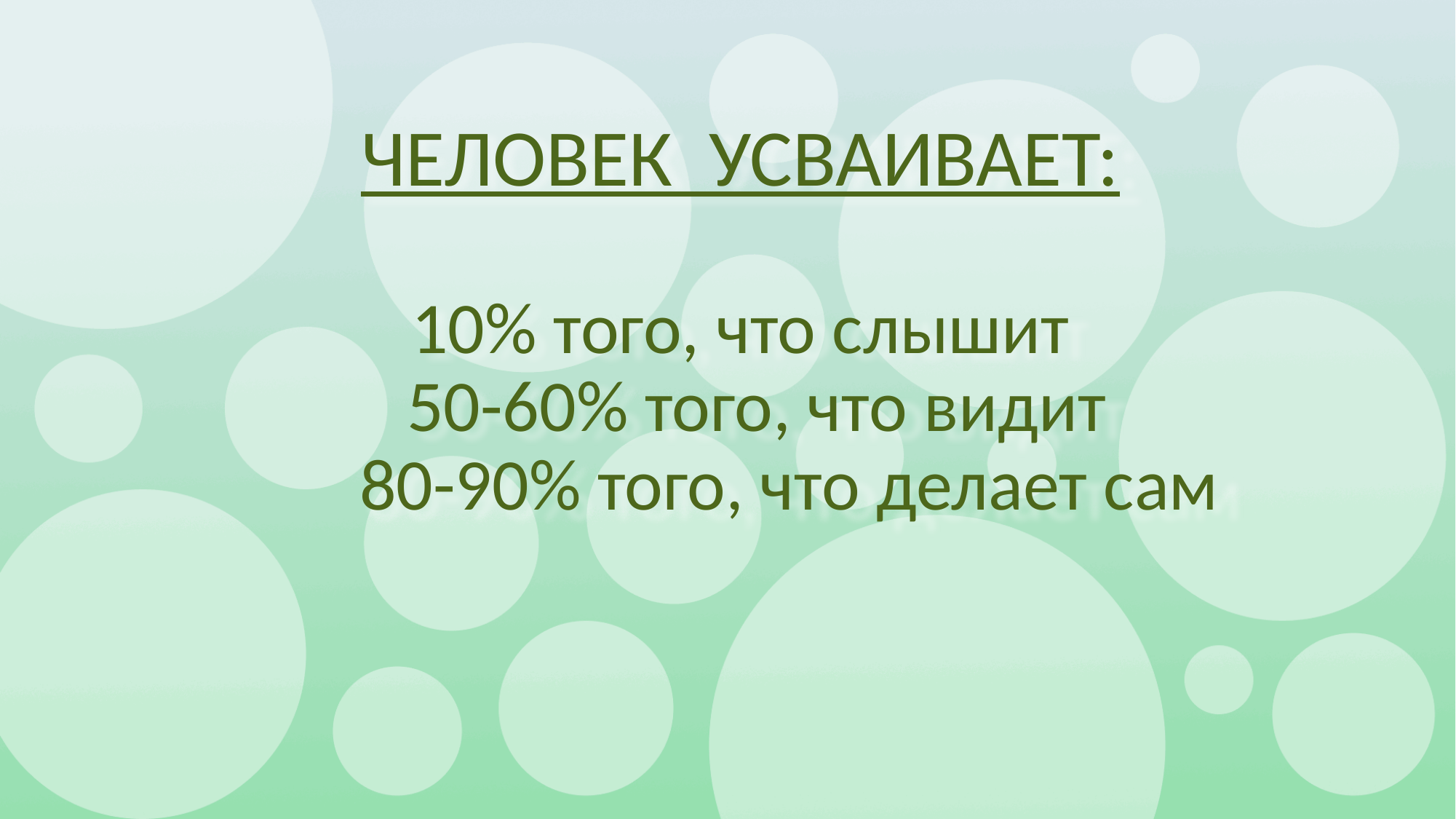

# ЧЕЛОВЕК  УСВАИВАЕТ: 10% того, что слышит 50-60% того, что видит 80-90% того, что делает сам